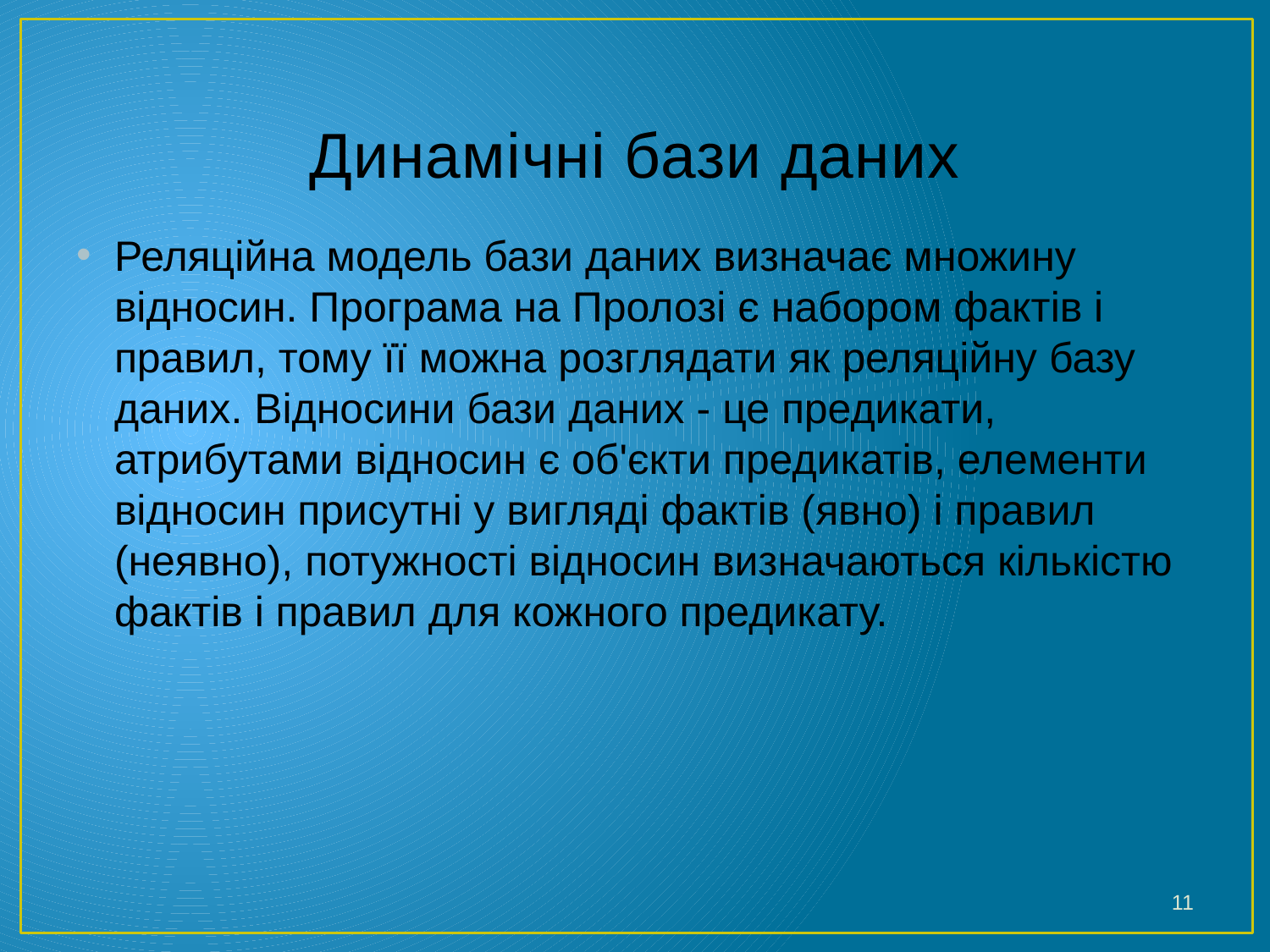

# Динамічні бази даних
Реляційна модель бази даних визначає множину відносин. Програма на Пролозі є набором фактів і правил, тому її можна розглядати як реляційну базу даних. Відносини бази даних - це предикати, атрибутами відносин є об'єкти предикатів, елементи відносин присутні у вигляді фактів (явно) і правил (неявно), потужності відносин визначаються кількістю фактів і правил для кожного предикату.
11